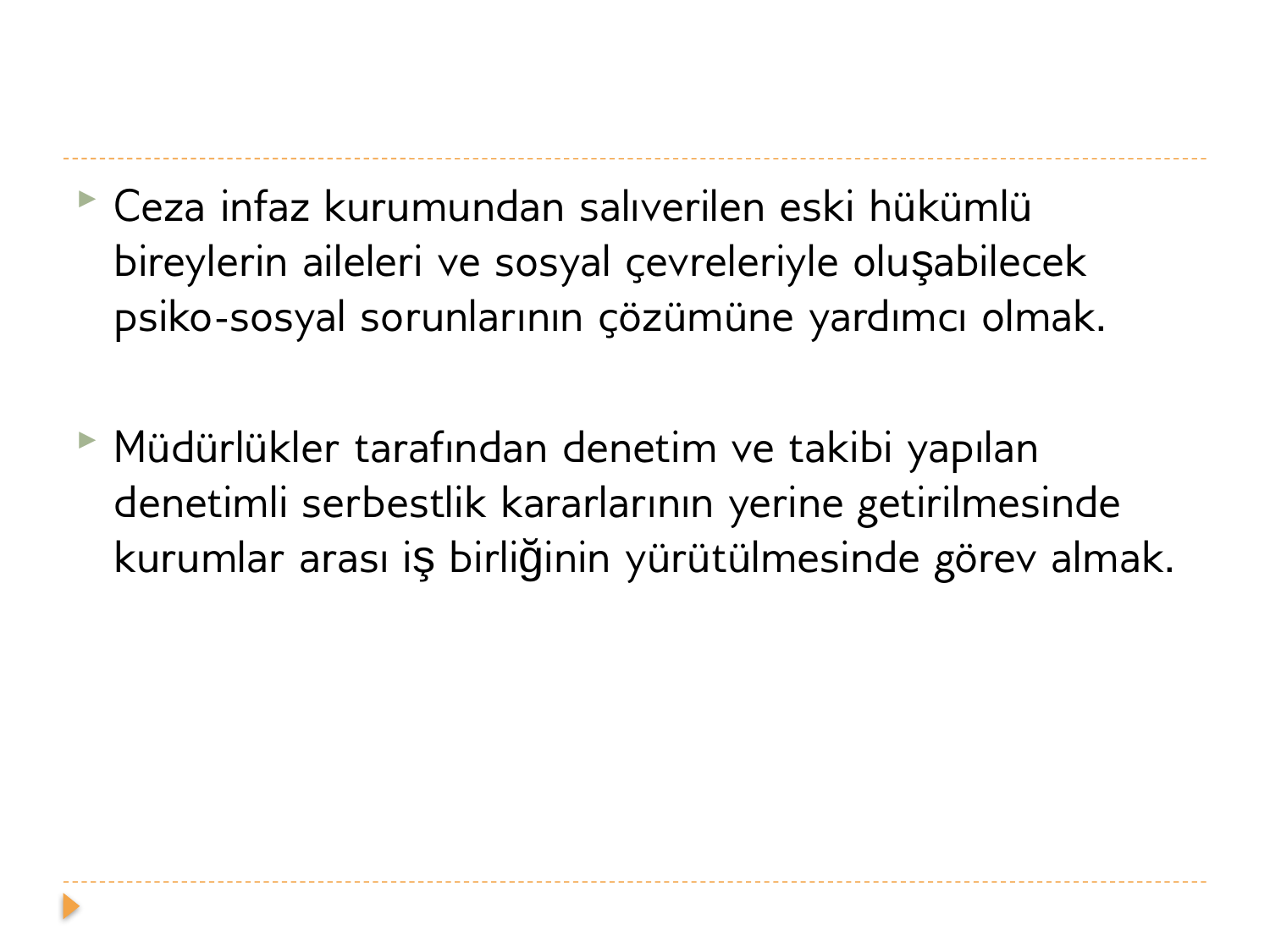

#
Ceza infaz kurumundan salıverilen eski hükümlü bireylerin aileleri ve sosyal çevreleriyle oluşabilecek psiko-sosyal sorunlarının çözümüne yardımcı olmak.

Müdürlükler tarafından denetim ve takibi yapılan denetimli serbestlik kararlarının yerine getirilmesinde kurumlar arası iş birliğinin yürütülmesinde görev almak.